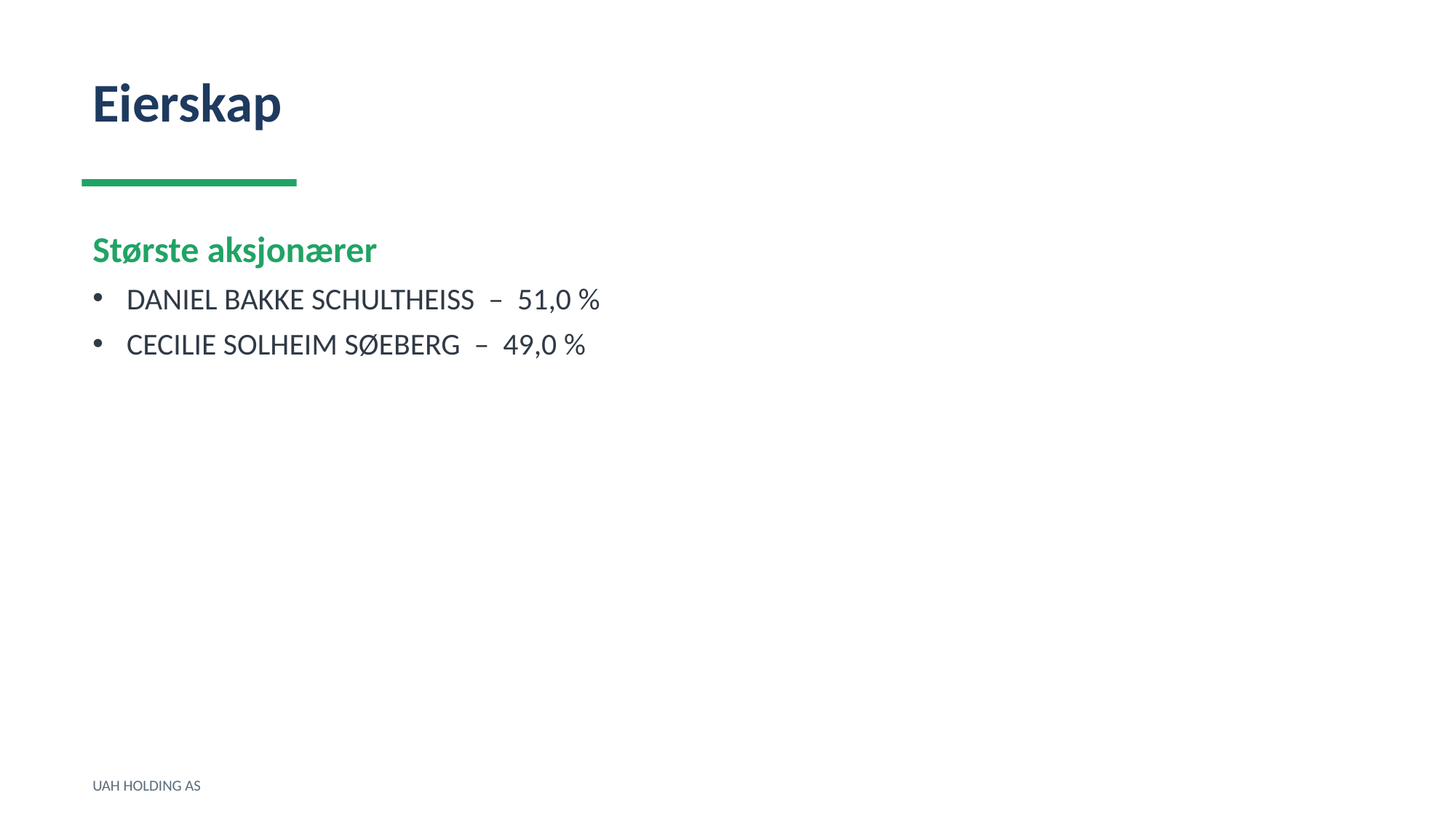

Eierskap

Største aksjonærer
DANIEL BAKKE SCHULTHEISS  –  51,0 %
CECILIE SOLHEIM SØEBERG  –  49,0 %
UAH HOLDING AS